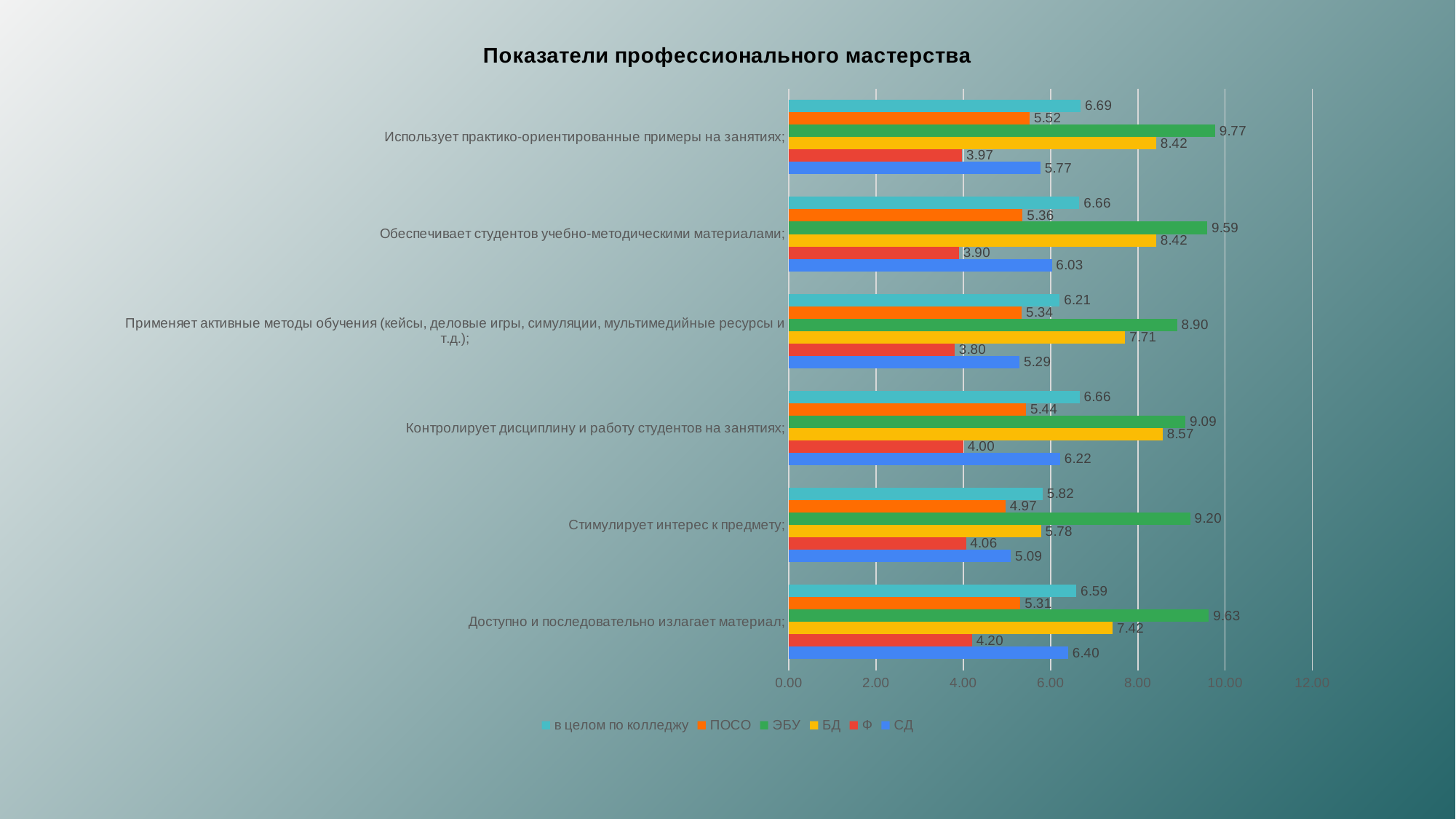

### Chart: Показатели профессионального мастерства

| Category | СД | Ф | БД | ЭБУ | ПОСО | в целом по колледжу |
|---|---|---|---|---|---|---|
| Доступно и последовательно излагает материал; | 6.4 | 4.2 | 7.42 | 9.63 | 5.31 | 6.592000000000001 |
| Стимулирует интерес к предмету; | 5.09 | 4.06 | 5.78 | 9.2 | 4.97 | 5.819999999999999 |
| Контролирует дисциплину и работу студентов на занятиях; | 6.22 | 4.0 | 8.57 | 9.09 | 5.44 | 6.664 |
| Применяет активные методы обучения (кейсы, деловые игры, симуляции, мультимедийные ресурсы и т.д.); | 5.29 | 3.8 | 7.71 | 8.9 | 5.34 | 6.208 |
| Обеспечивает студентов учебно-методическими материалами; | 6.03 | 3.9 | 8.42 | 9.59 | 5.36 | 6.660000000000001 |
| Использует практико-ориентированные примеры на занятиях; | 5.77 | 3.97 | 8.42 | 9.77 | 5.52 | 6.69 |
7